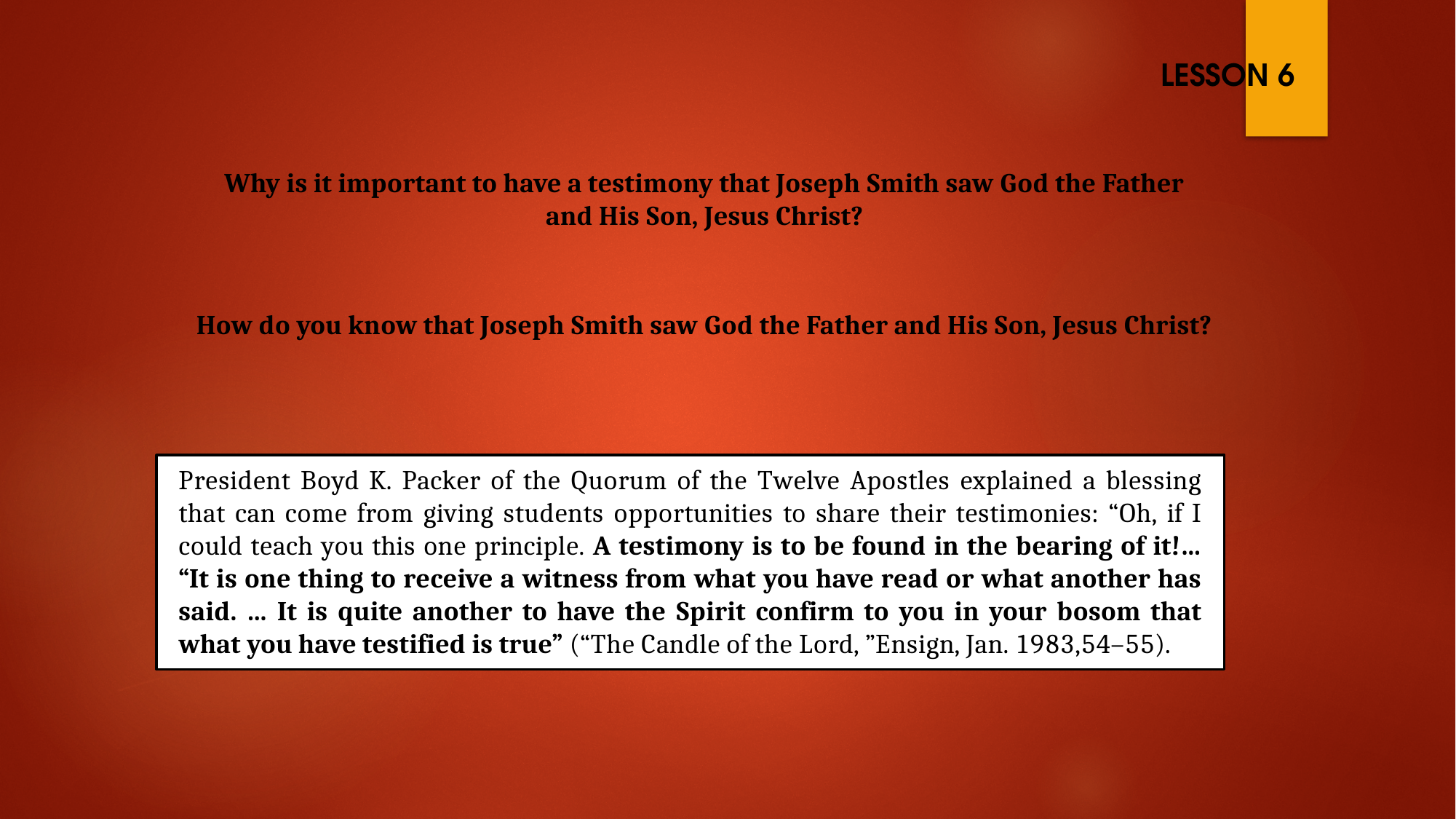

LESSON 6

Why is it important to have a testimony that Joseph Smith saw God the Father and His Son, Jesus Christ?
How do you know that Joseph Smith saw God the Father and His Son, Jesus Christ?

President Boyd K. Packer of the Quorum of the Twelve Apostles explained a blessing that can come from giving students opportunities to share their testimonies: “Oh, if I could teach you this one principle. A testimony is to be found in the bearing of it!… “It is one thing to receive a witness from what you have read or what another has said. … It is quite another to have the Spirit confirm to you in your bosom that what you have testified is true” (“The Candle of the Lord, ”Ensign, Jan. 1983,54–55).